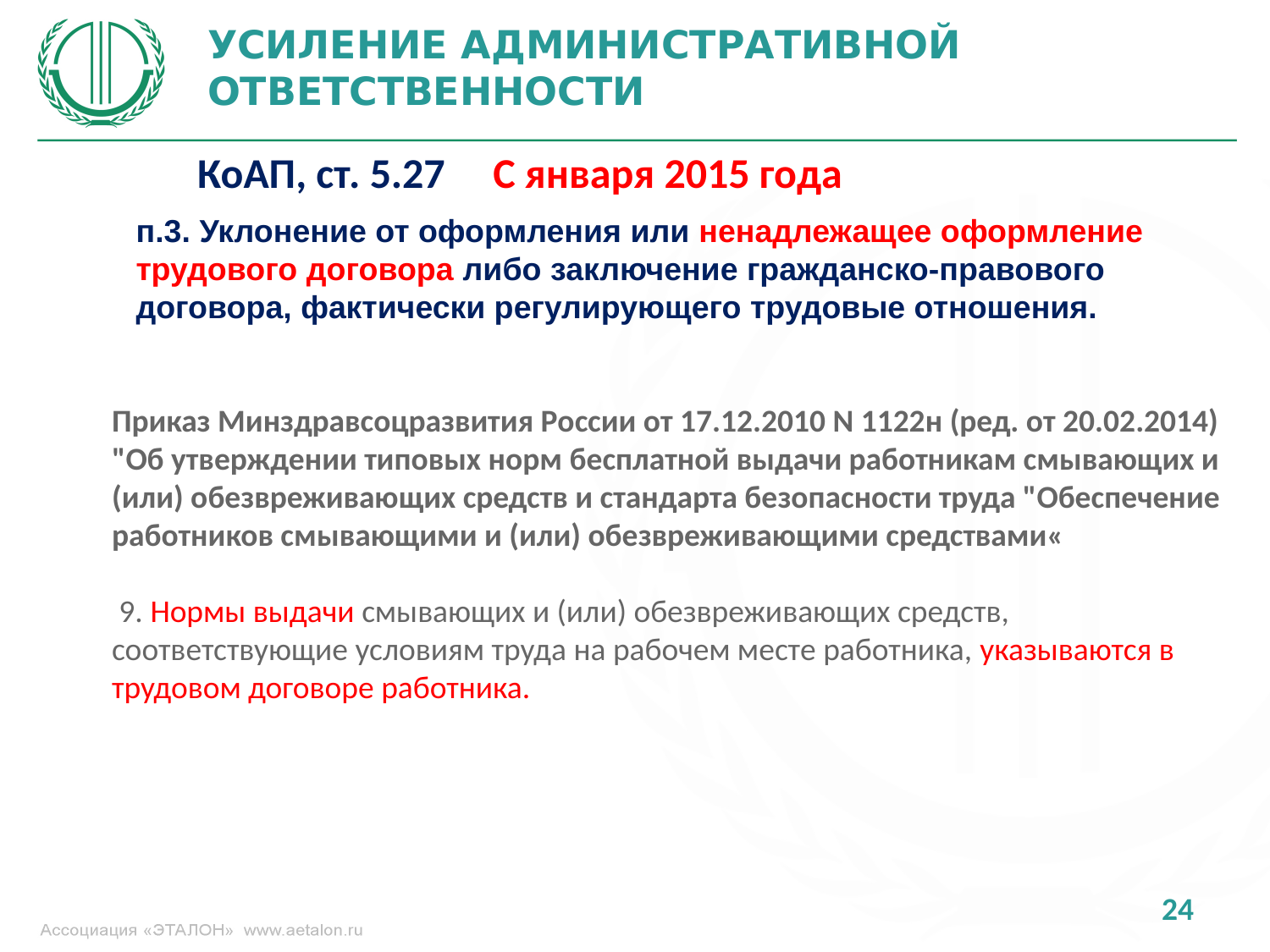

УСИЛЕНИЕ АДМИНИСТРАТИВНОЙ ОТВЕТСТВЕННОСТИ
КоАП, ст. 5.27     С января 2015 года
п.3. Уклонение от оформления или ненадлежащее оформление трудового договора либо заключение гражданско-правового договора, фактически регулирующего трудовые отношения.
Приказ Минздравсоцразвития России от 17.12.2010 N 1122н (ред. от 20.02.2014)
"Об утверждении типовых норм бесплатной выдачи работникам смывающих и (или) обезвреживающих средств и стандарта безопасности труда "Обеспечение работников смывающими и (или) обезвреживающими средствами«

 9. Нормы выдачи смывающих и (или) обезвреживающих средств, соответствующие условиям труда на рабочем месте работника, указываются в трудовом договоре работника.

24